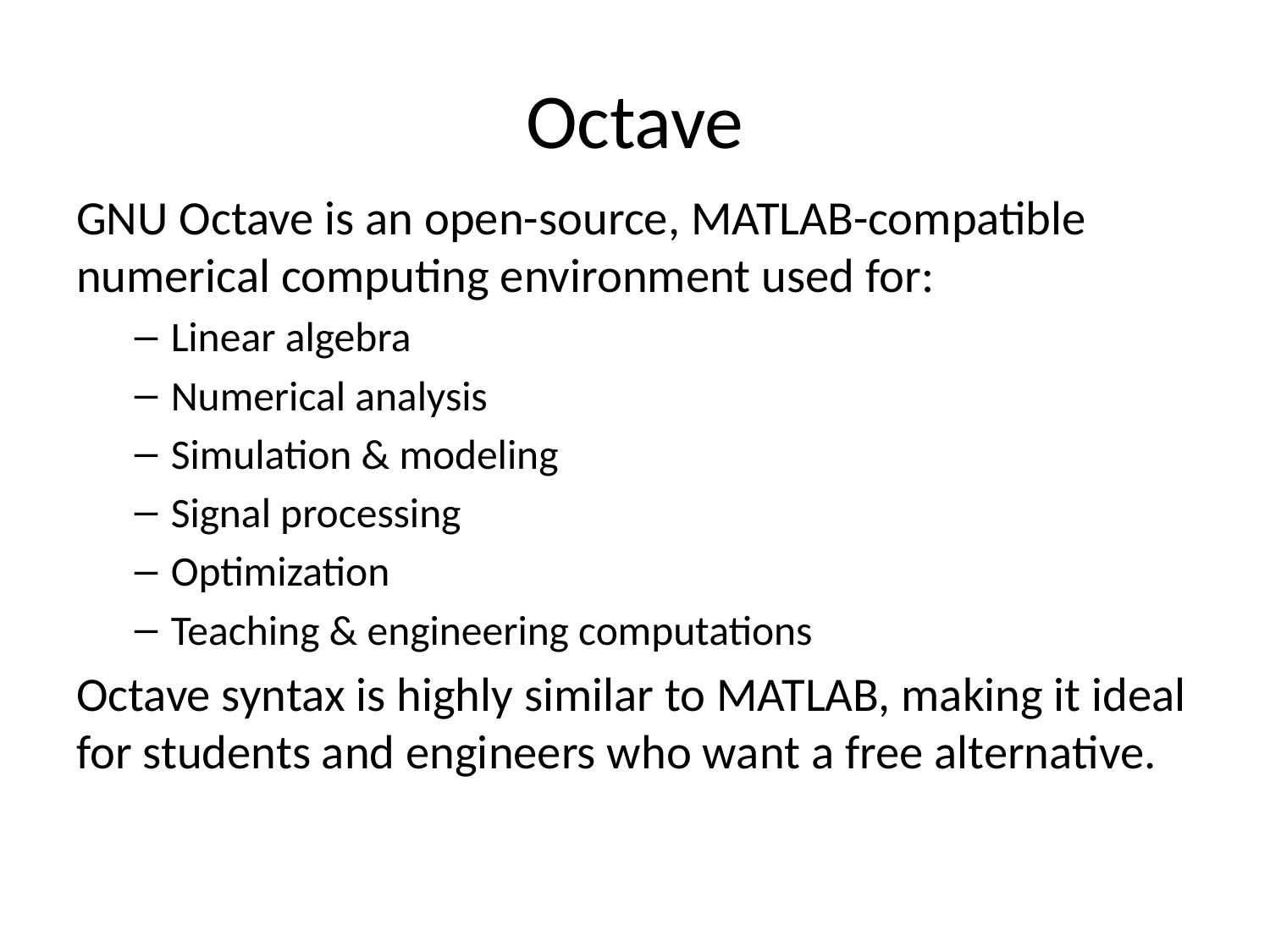

# Octave
GNU Octave is an open-source, MATLAB-compatible numerical computing environment used for:
Linear algebra
Numerical analysis
Simulation & modeling
Signal processing
Optimization
Teaching & engineering computations
Octave syntax is highly similar to MATLAB, making it ideal for students and engineers who want a free alternative.